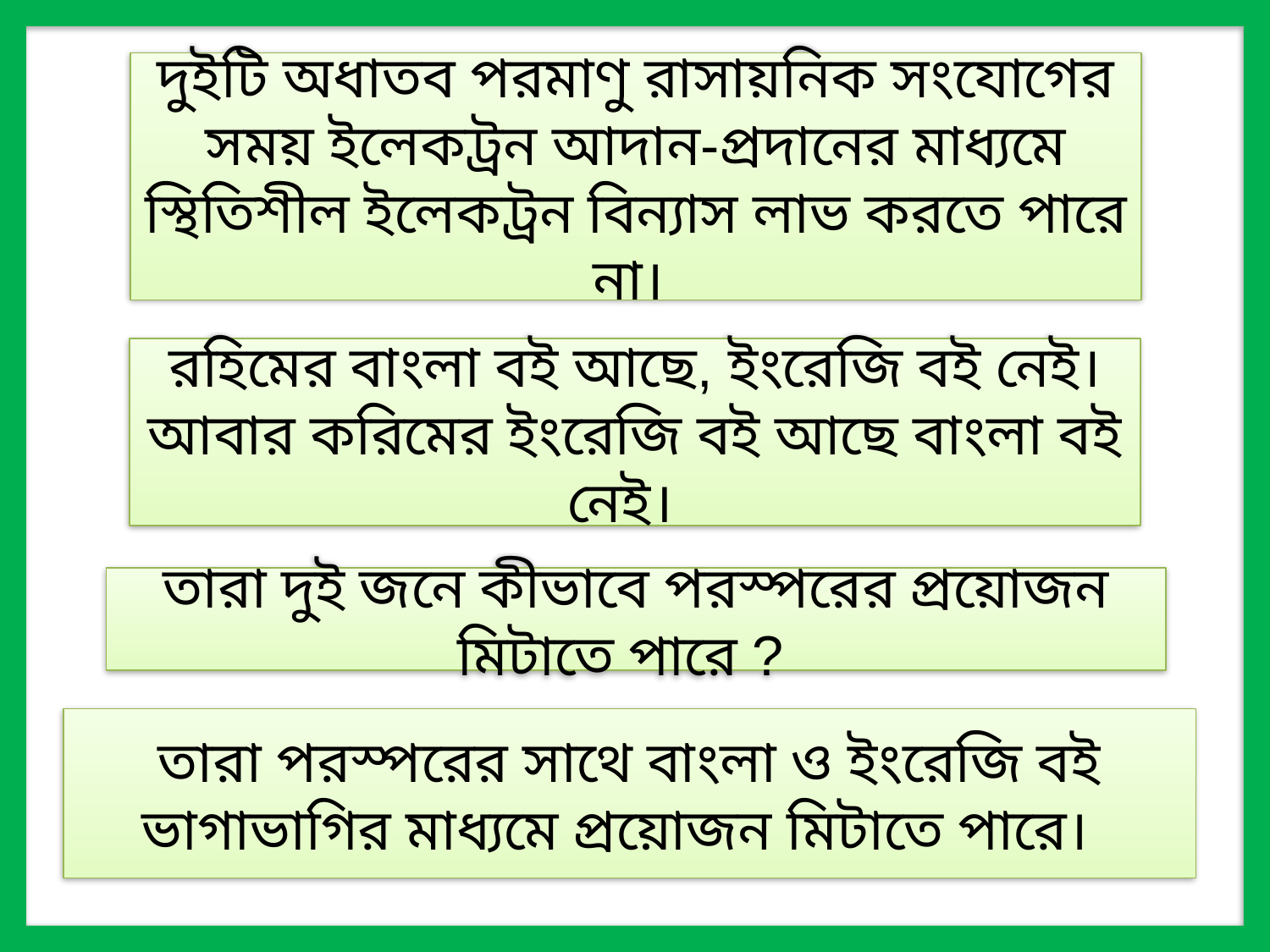

দুইটি অধাতব পরমাণু রাসায়নিক সংযোগের সময় ইলেকট্রন আদান-প্রদানের মাধ্যমে স্থিতিশীল ইলেকট্রন বিন্যাস লাভ করতে পারে না।
রহিমের বাংলা বই আছে, ইংরেজি বই নেই। আবার করিমের ইংরেজি বই আছে বাংলা বই নেই।
তারা দুই জনে কীভাবে পরস্পরের প্রয়োজন মিটাতে পারে ?
তারা পরস্পরের সাথে বাংলা ও ইংরেজি বই ভাগাভাগির মাধ্যমে প্রয়োজন মিটাতে পারে।